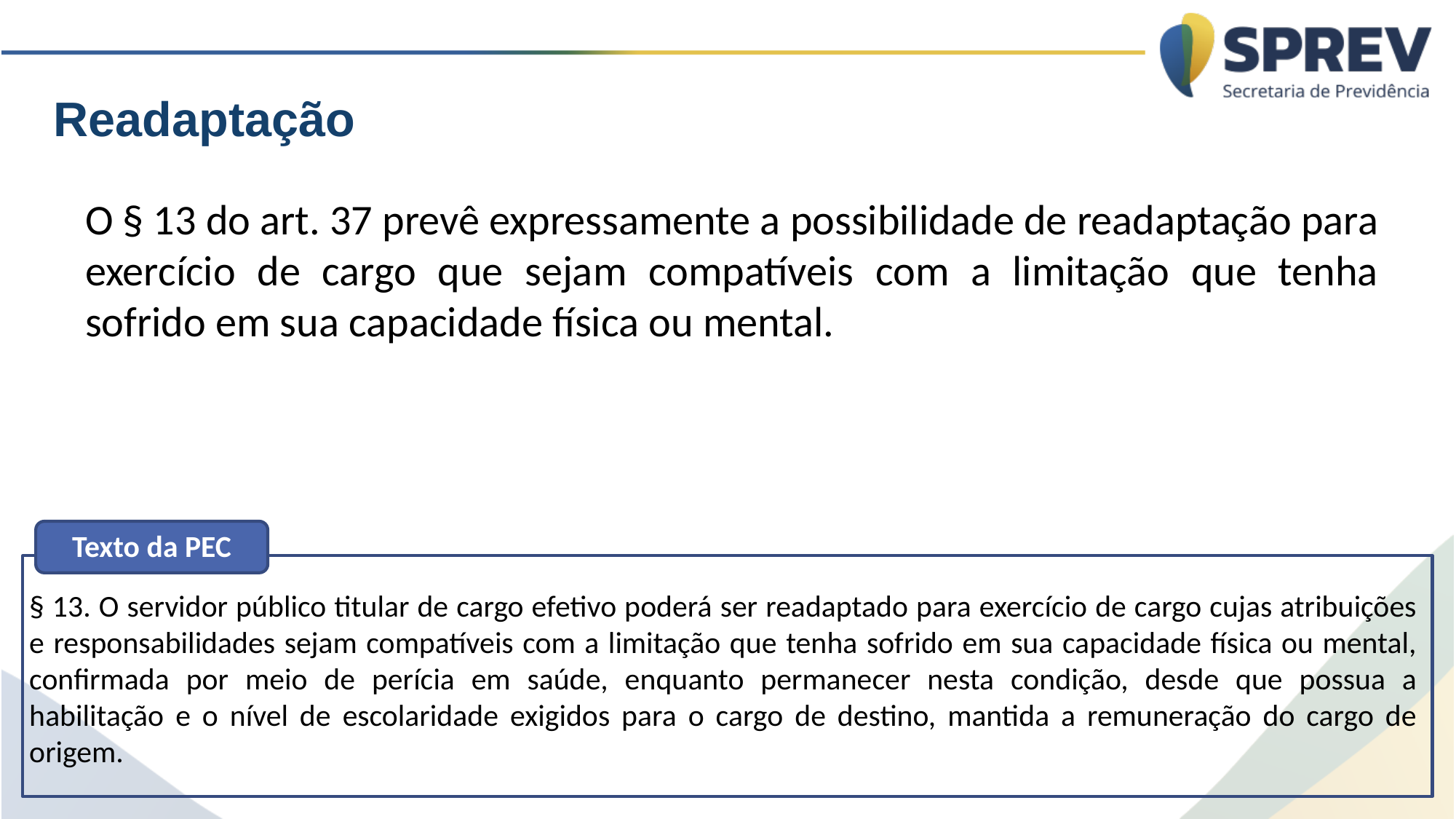

Readaptação
O § 13 do art. 37 prevê expressamente a possibilidade de readaptação para exercício de cargo que sejam compatíveis com a limitação que tenha sofrido em sua capacidade física ou mental.

Texto da PEC

§ 13. O servidor público titular de cargo efetivo poderá ser readaptado para exercício de cargo cujas atribuições e responsabilidades sejam compatíveis com a limitação que tenha sofrido em sua capacidade física ou mental, confirmada por meio de perícia em saúde, enquanto permanecer nesta condição, desde que possua a habilitação e o nível de escolaridade exigidos para o cargo de destino, mantida a remuneração do cargo de origem.